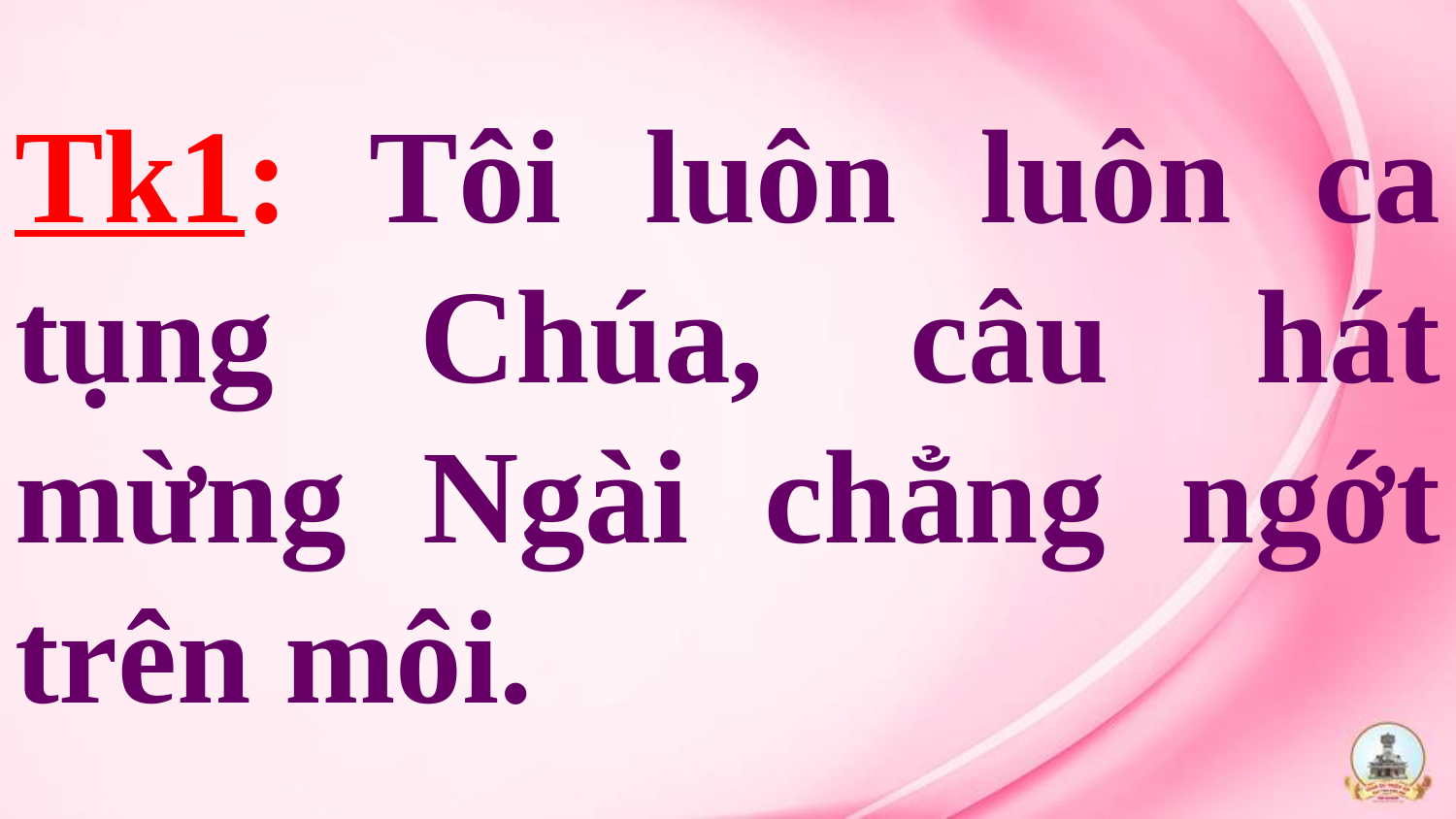

# Tk1: Tôi luôn luôn ca tụng Chúa, câu hát mừng Ngài chẳng ngớt trên môi.